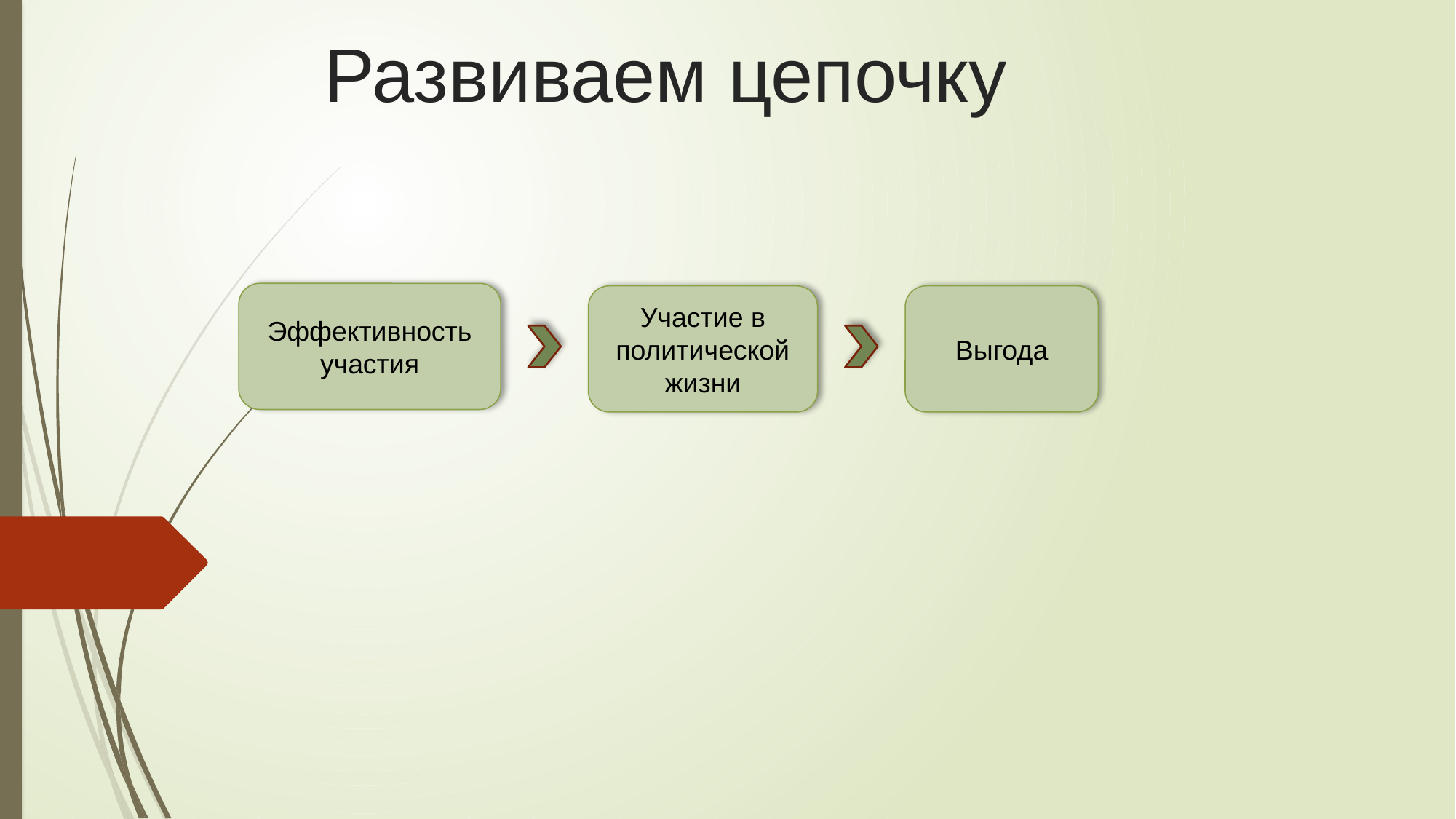

# Развиваем цепочку
Эффективность участия
Участие в политической жизни
Выгода